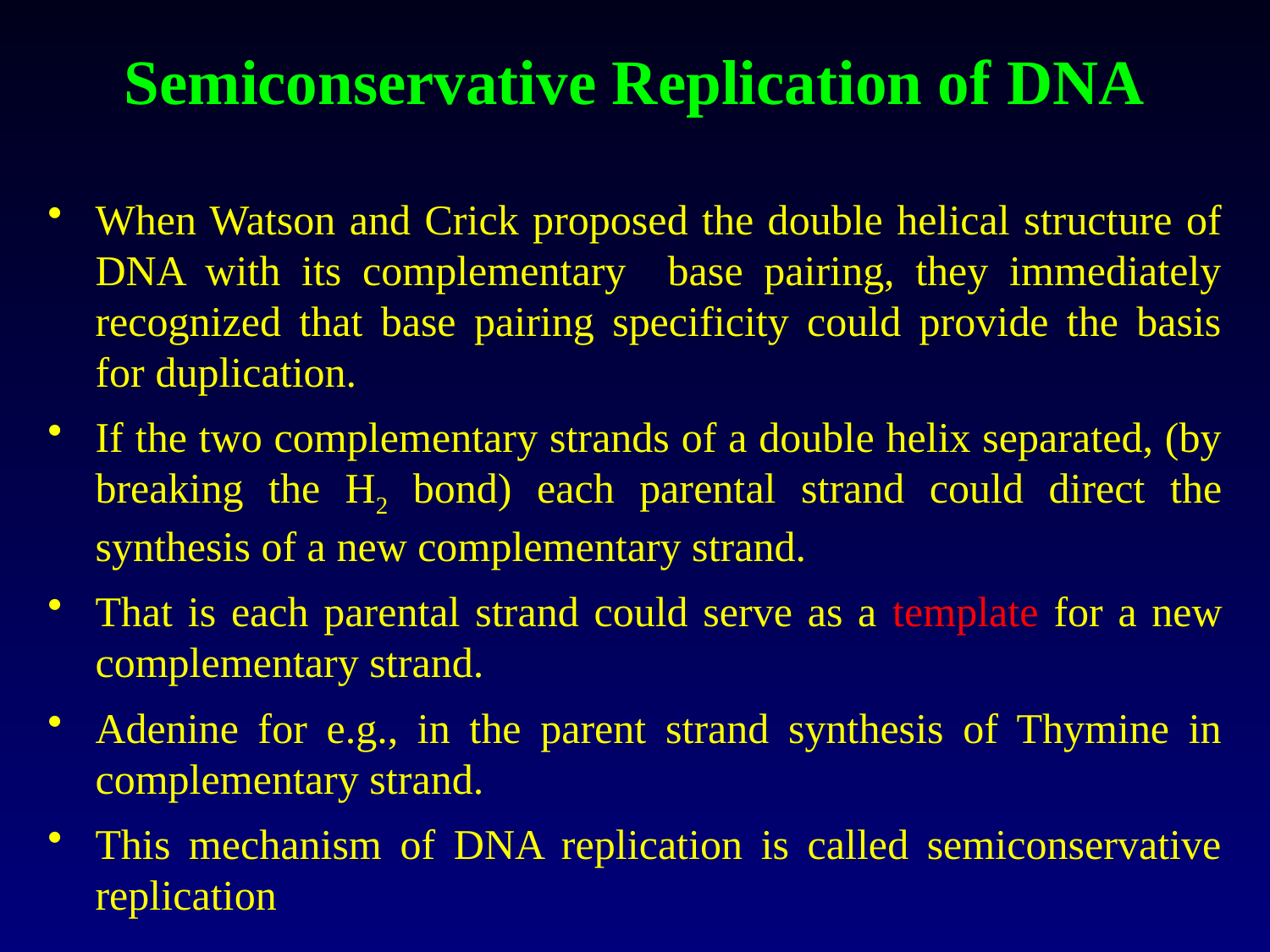

# Semiconservative Replication of DNA
When Watson and Crick proposed the double helical structure of DNA with its complementary  base pairing, they immediately recognized that base pairing specificity could provide the basis for duplication.
If the two complementary strands of a double helix separated, (by breaking the H2 bond) each parental strand could direct the synthesis of a new complementary strand.
That is each parental strand could serve as a template for a new complementary strand.
Adenine for e.g., in the parent strand synthesis of Thymine in complementary strand.
This mechanism of DNA replication is called semiconservative replication